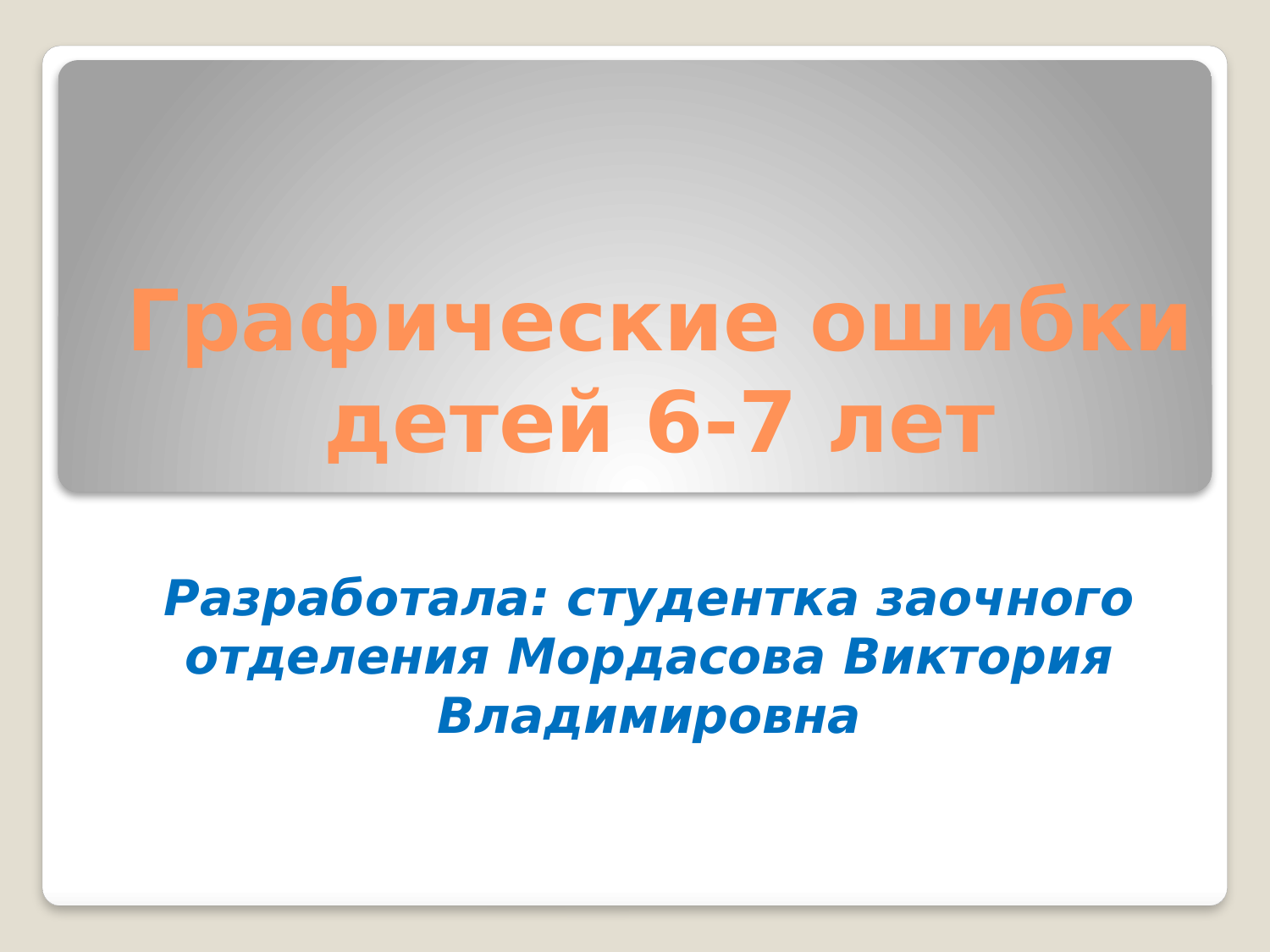

# Графические ошибки детей 6-7 лет
Разработала: студентка заочного отделения Мордасова Виктория Владимировна